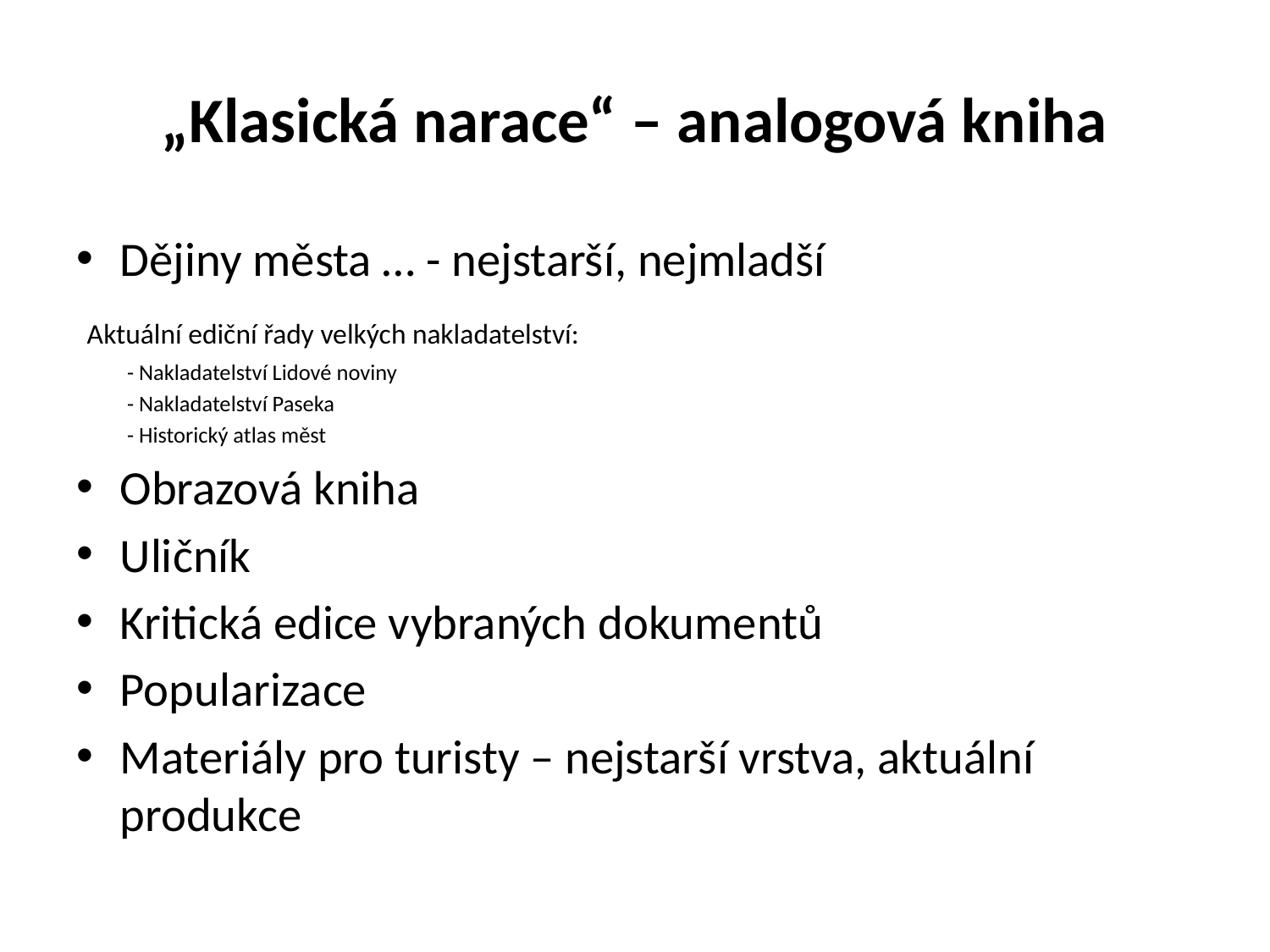

# „Klasická narace“ – analogová kniha
Dějiny města … - nejstarší, nejmladší
 Aktuální ediční řady velkých nakladatelství:
- Nakladatelství Lidové noviny
- Nakladatelství Paseka
- Historický atlas měst
Obrazová kniha
Uličník
Kritická edice vybraných dokumentů
Popularizace
Materiály pro turisty – nejstarší vrstva, aktuální produkce